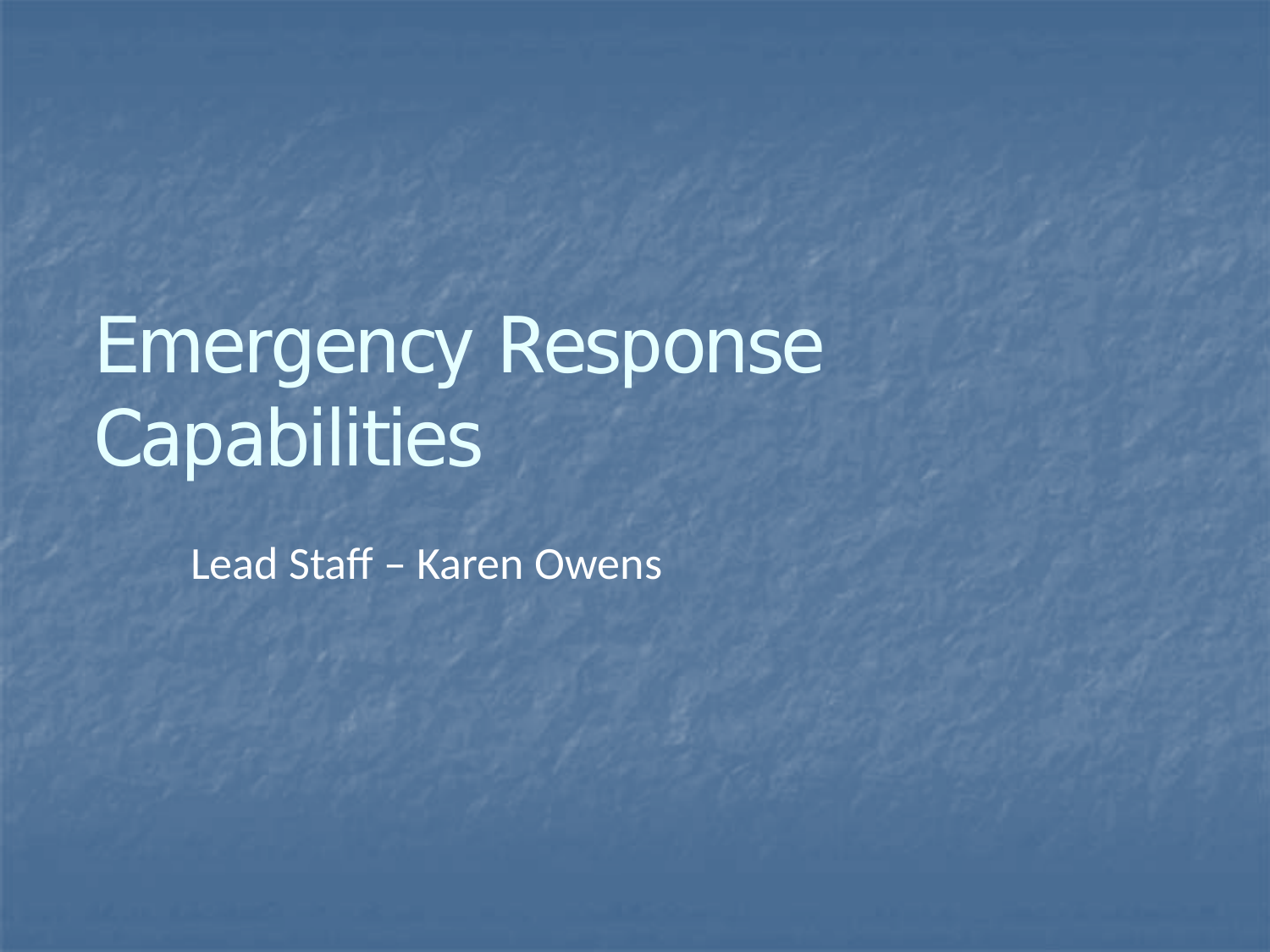

# Emergency Response Capabilities
Lead Staff – Karen Owens